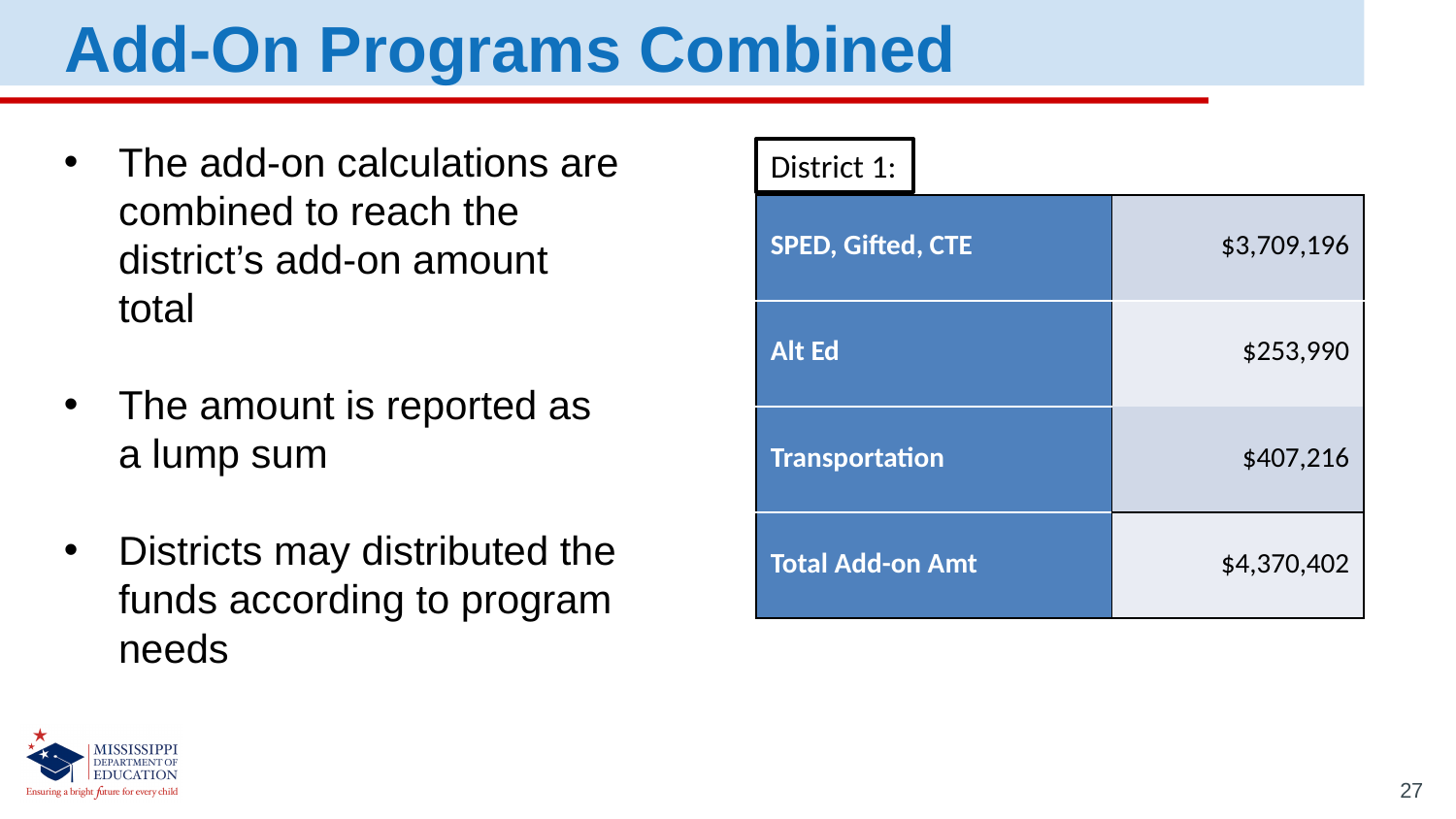

Add-On Programs Combined
The add-on calculations are combined to reach the district’s add-on amount total

The amount is reported as a lump sum

Districts may distributed the funds according to program needs
District 1:
| SPED, Gifted, CTE | $3,709,196 |
| --- | --- |
| Alt Ed | $253,990 |
| Transportation | $407,216 |
| Total Add-on Amt | $4,370,402 |
27